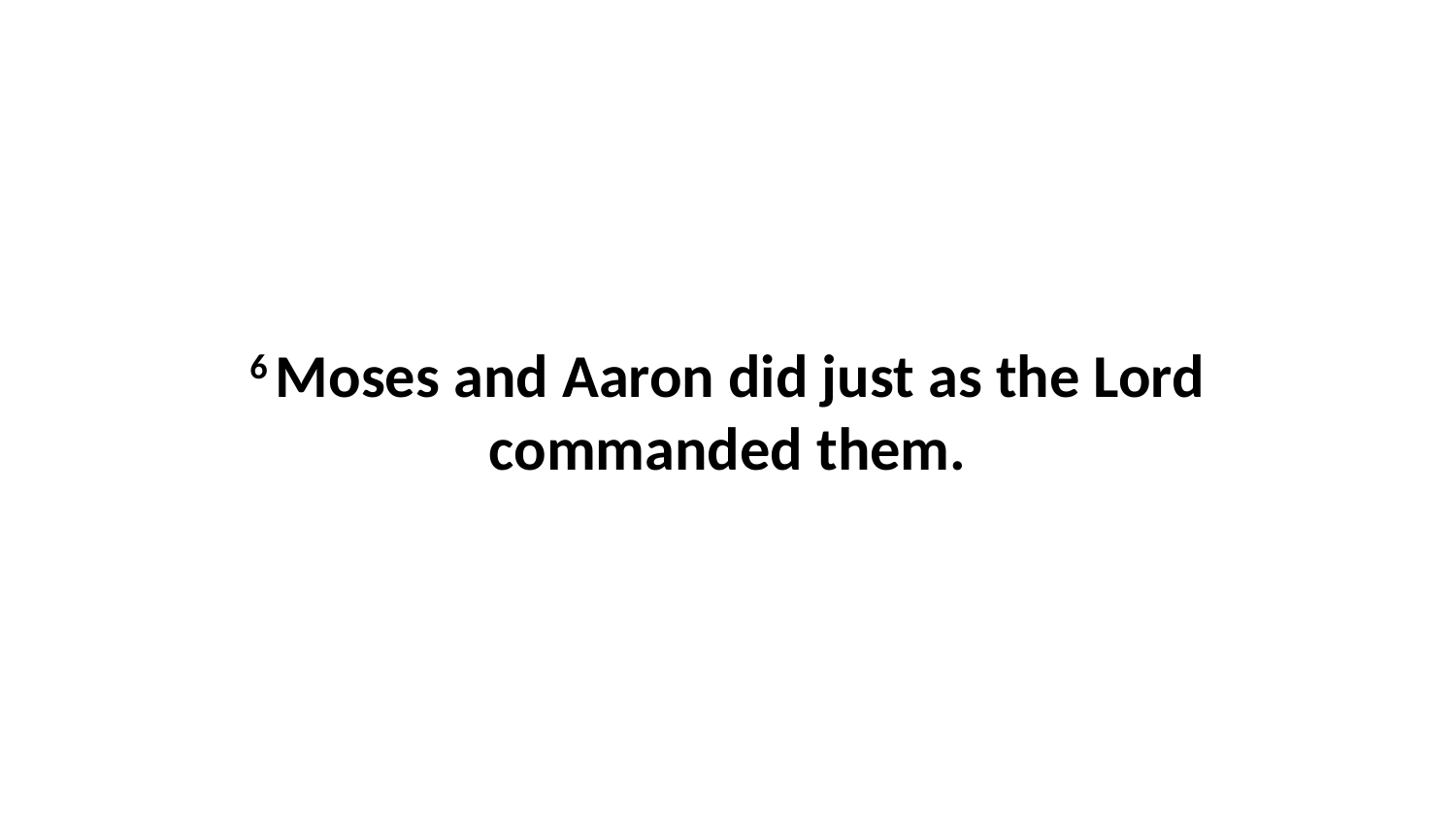

6 Moses and Aaron did just as the Lord commanded them.